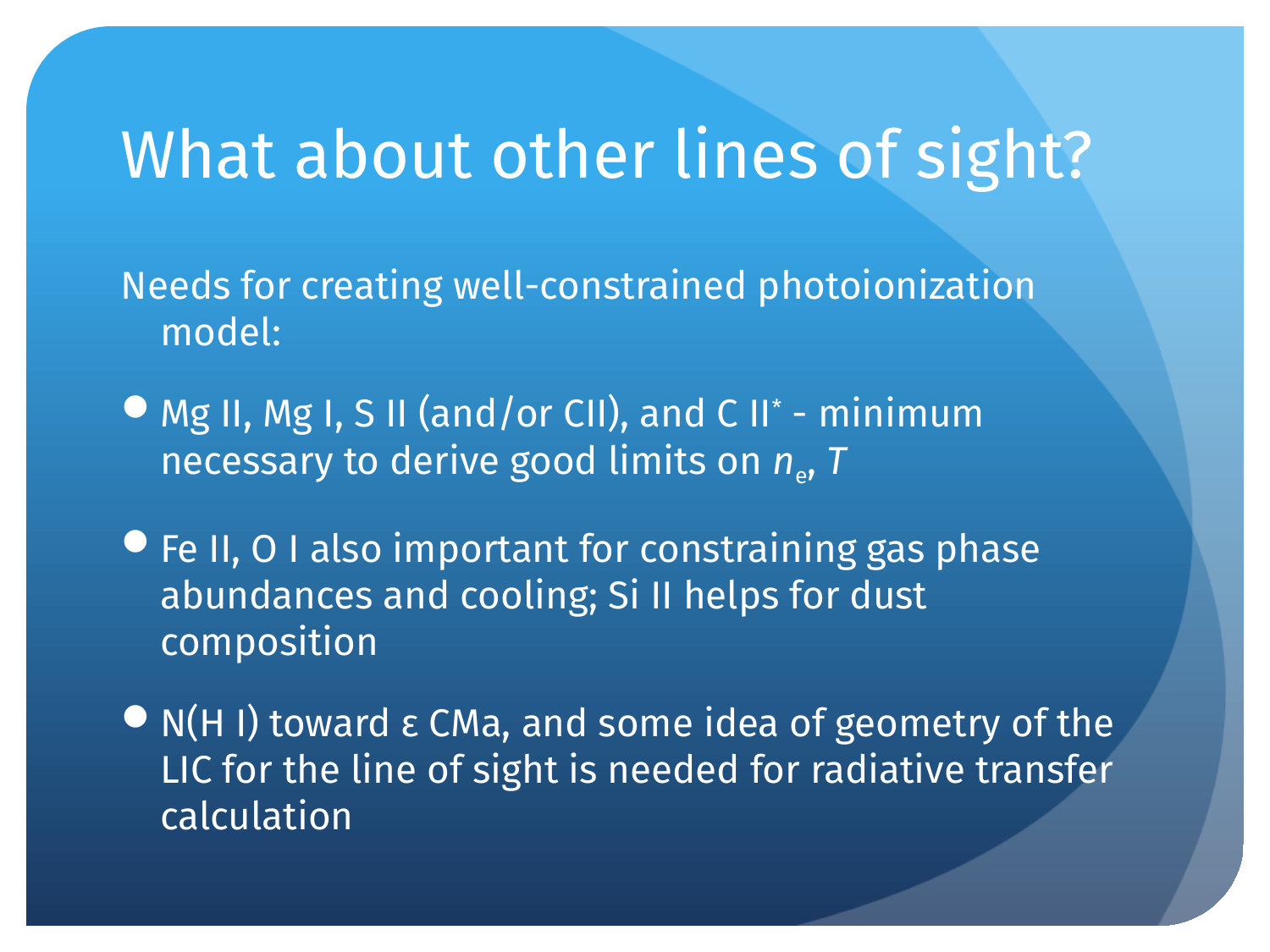

# What about other lines of sight?
Needs for creating well-constrained photoionization model:
Mg II, Mg I, S II (and/or CII), and C II* - minimum necessary to derive good limits on ne, T
Fe II, O I also important for constraining gas phase abundances and cooling; Si II helps for dust composition
N(H I) toward ε CMa, and some idea of geometry of the LIC for the line of sight is needed for radiative transfer calculation